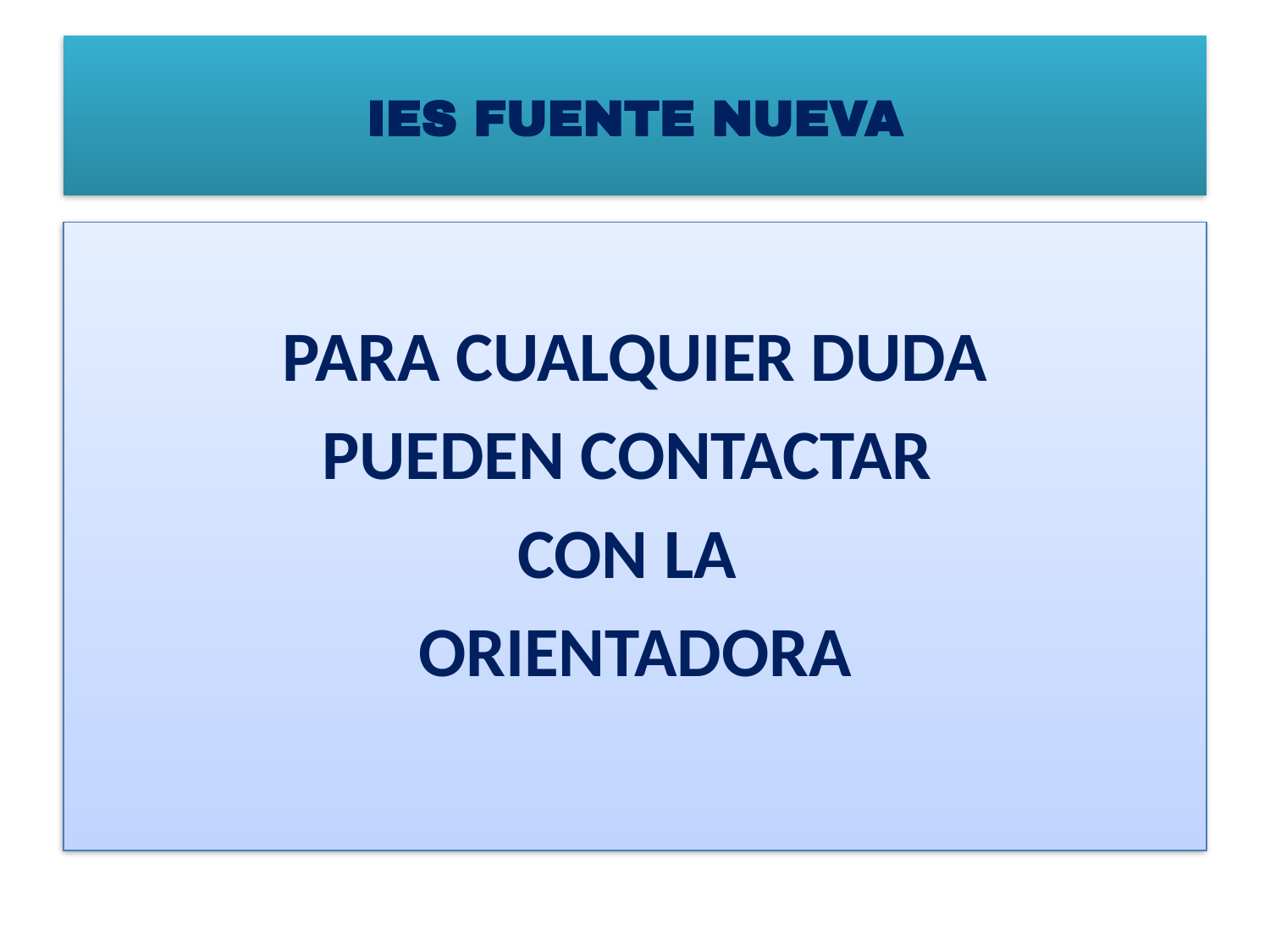

# IES FUENTE NUEVA

PARA CUALQUIER DUDA
PUEDEN CONTACTAR
CON LA
ORIENTADORA